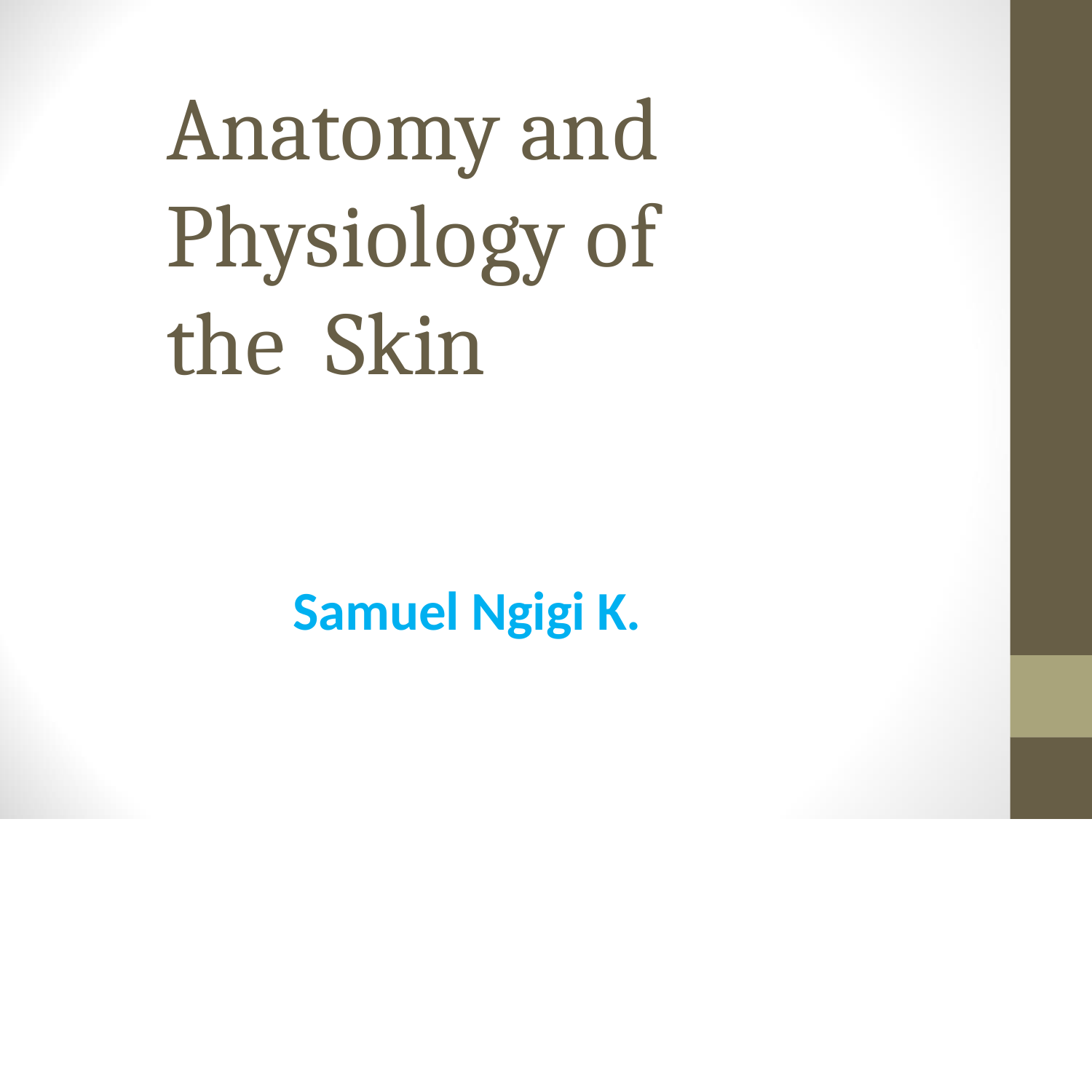

# Anatomy and  Physiology of the  Skin
Samuel Ngigi K.